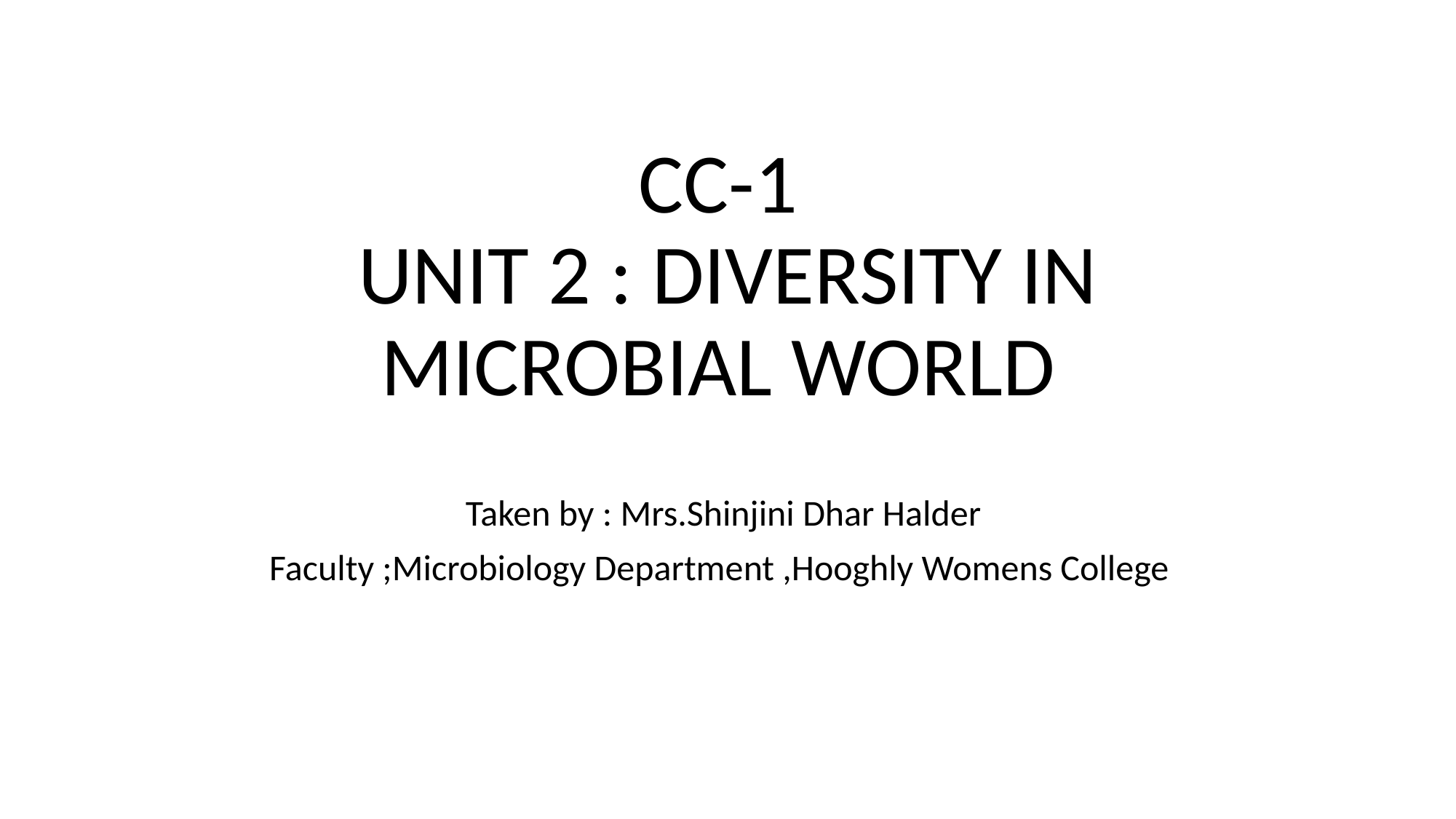

# CC-1 UNIT 2 : DIVERSITY IN MICROBIAL WORLD

Taken by : Mrs.Shinjini Dhar Halder
Faculty ;Microbiology Department ,Hooghly Womens College